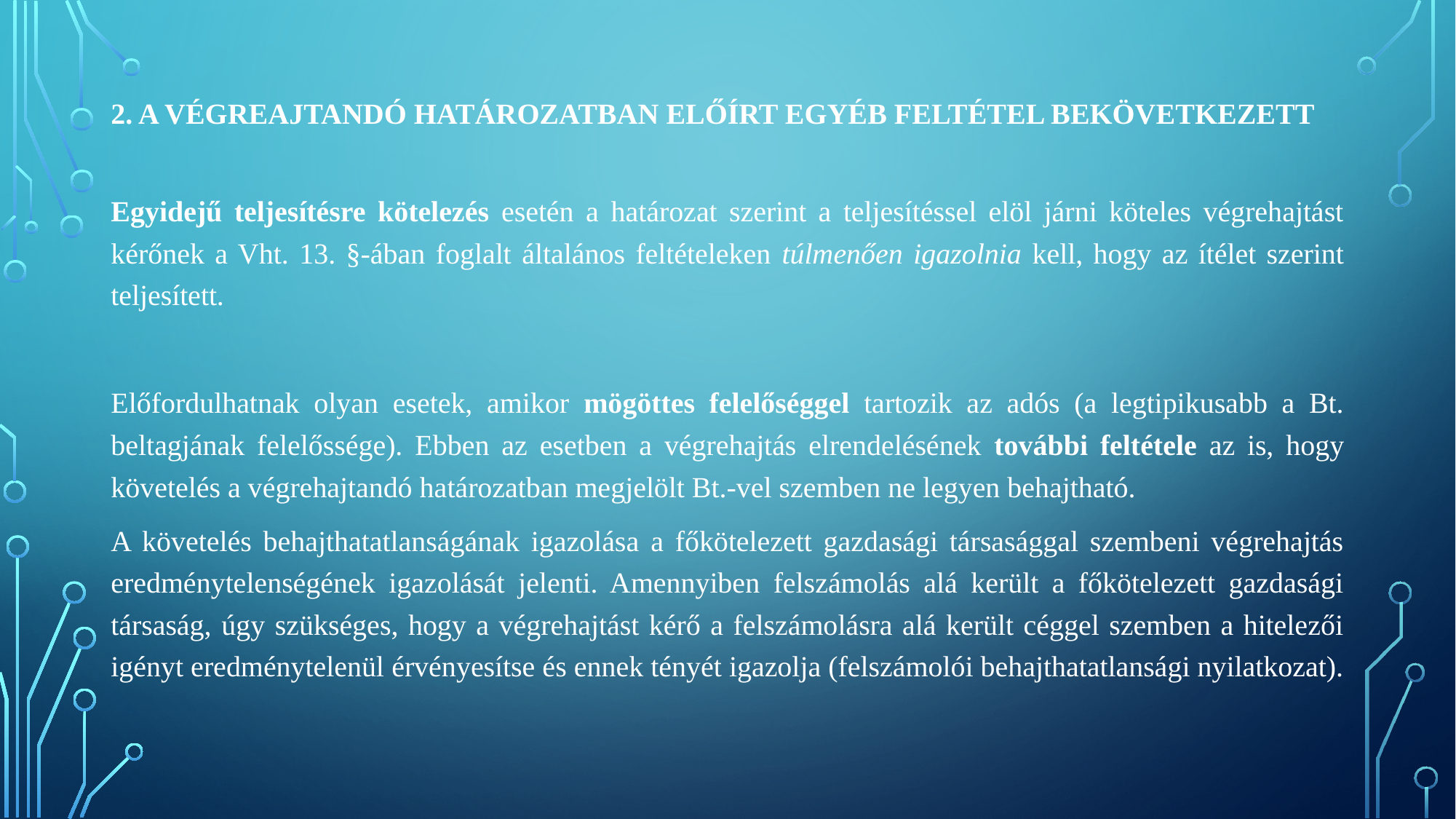

2. A VÉGREAJTANDÓ HATÁROZATBAN ELŐÍRT EGYÉB FELTÉTEL BEKÖVETKEZETT

Egyidejű teljesítésre kötelezés esetén a határozat szerint a teljesítéssel elöl járni köteles végrehajtást kérőnek a Vht. 13. §-ában foglalt általános feltételeken túlmenően igazolnia kell, hogy az ítélet szerint teljesített.

Előfordulhatnak olyan esetek, amikor mögöttes felelőséggel tartozik az adós (a legtipikusabb a Bt. beltagjának felelőssége). Ebben az esetben a végrehajtás elrendelésének további feltétele az is, hogy követelés a végrehajtandó határozatban megjelölt Bt.-vel szemben ne legyen behajtható.
A követelés behajthatatlanságának igazolása a főkötelezett gazdasági társasággal szembeni végrehajtás eredménytelenségének igazolását jelenti. Amennyiben felszámolás alá került a főkötelezett gazdasági társaság, úgy szükséges, hogy a végrehajtást kérő a felszámolásra alá került céggel szemben a hitelezői igényt eredménytelenül érvényesítse és ennek tényét igazolja (felszámolói behajthatatlansági nyilatkozat).